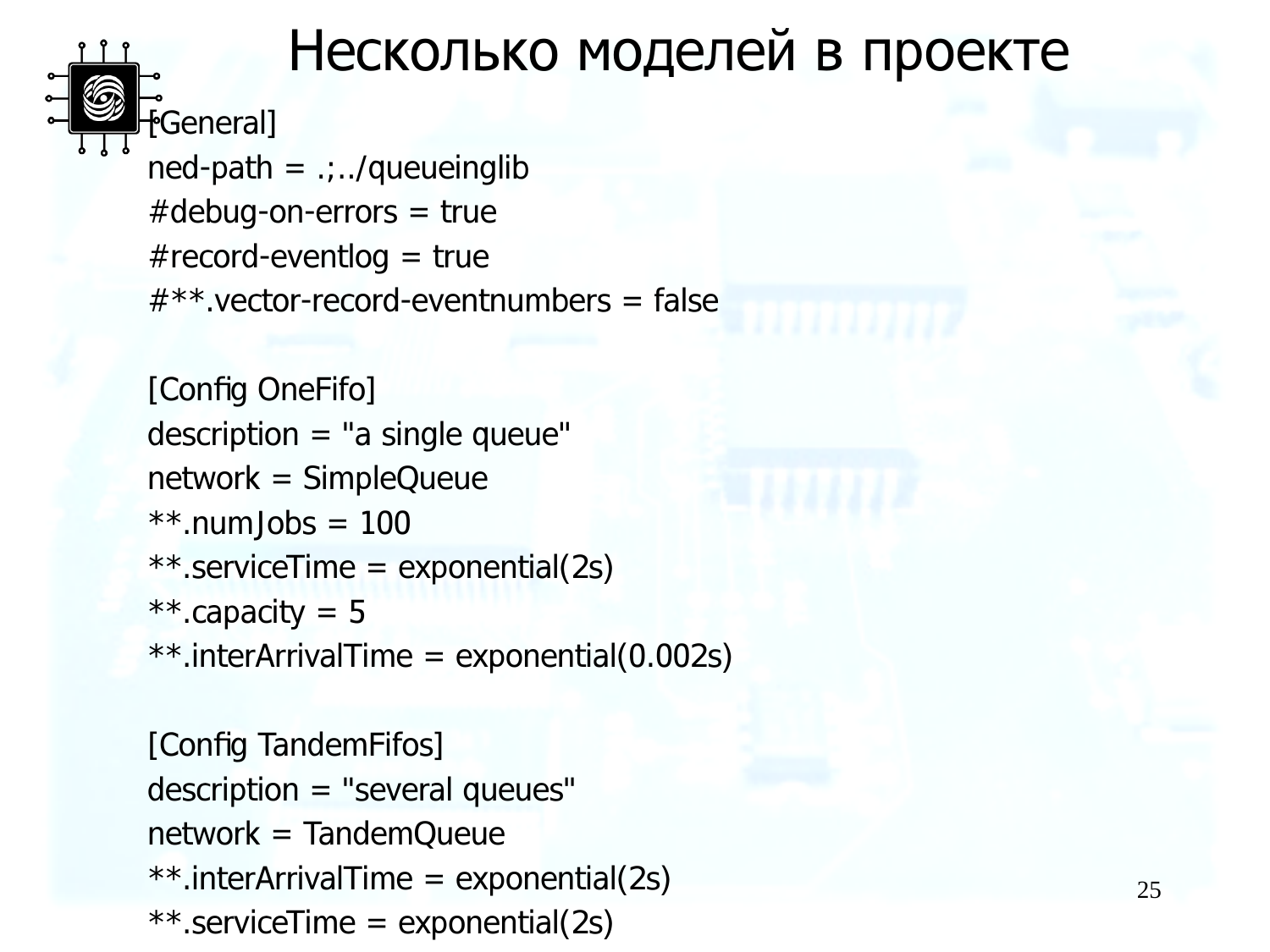

# Несколько моделей в проекте
[General]
ned-path = .;../queueinglib
#debug-on-errors = true
#record-eventlog = true
#**.vector-record-eventnumbers = false

[Config OneFifo]
description = "a single queue"
network = SimpleQueue
**.numJobs = 100
**.serviceTime = exponential(2s)
**.capacity = 5
**.interArrivalTime = exponential(0.002s)

[Config TandemFifos]
description = "several queues"
network = TandemQueue
**.interArrivalTime = exponential(2s)
**.serviceTime = exponential(2s)
25